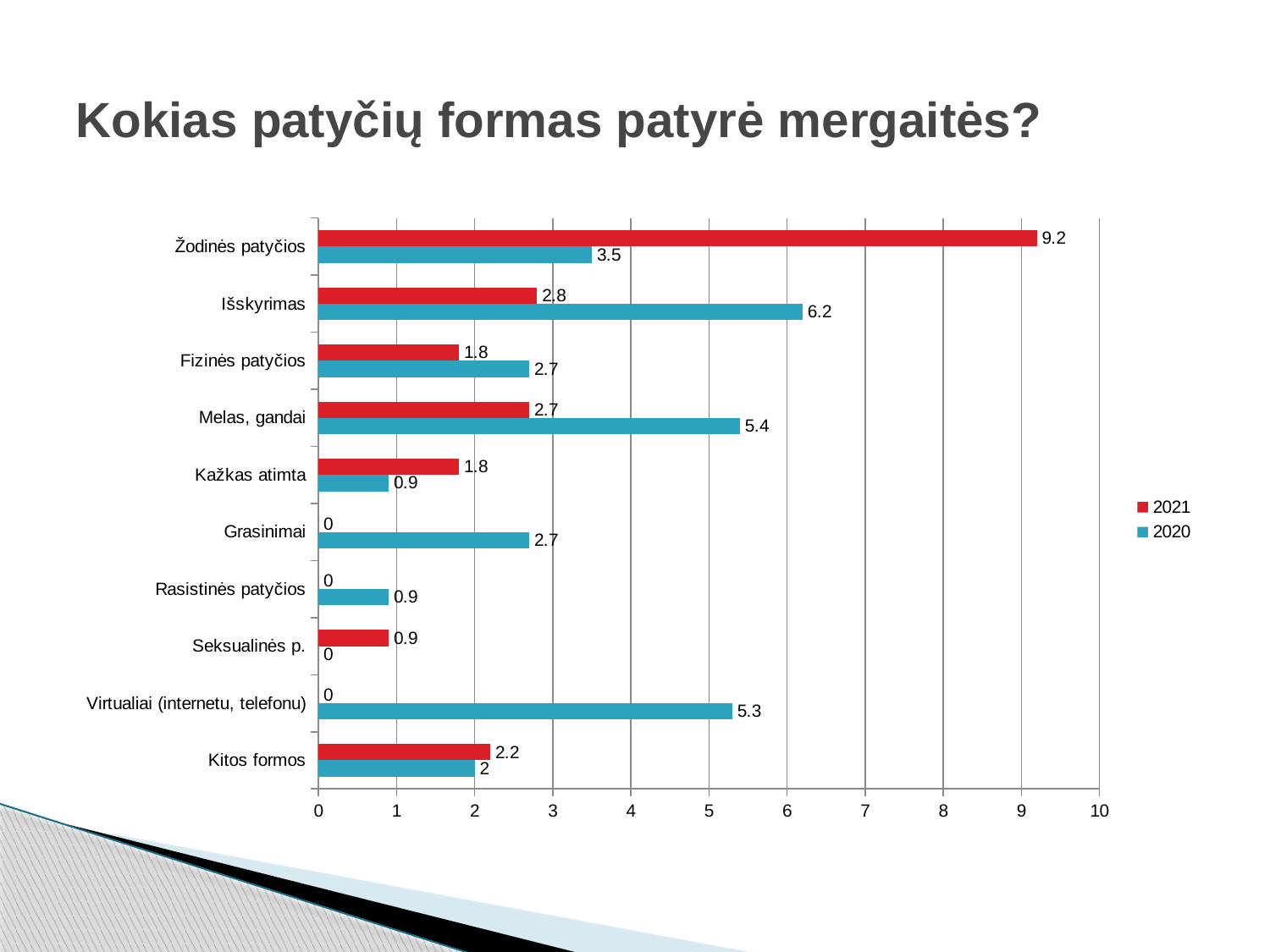

# Kokias patyčių formas patyrė mergaitės?

### Chart

| Category | 2020 | 2021 |
|---|---|---|
| Kitos formos | 2.0 | 2.2 |
| Virtualiai (internetu, telefonu) | 5.3 | 0.0 |
| Seksualinės p. | 0.0 | 0.9 |
| Rasistinės patyčios | 0.9 | 0.0 |
| Grasinimai | 2.7 | 0.0 |
| Kažkas atimta | 0.9 | 1.8 |
| Melas, gandai | 5.4 | 2.7 |
| Fizinės patyčios | 2.7 | 1.8 |
| Išskyrimas | 6.2 | 2.8 |
| Žodinės patyčios | 3.5 | 9.2 |